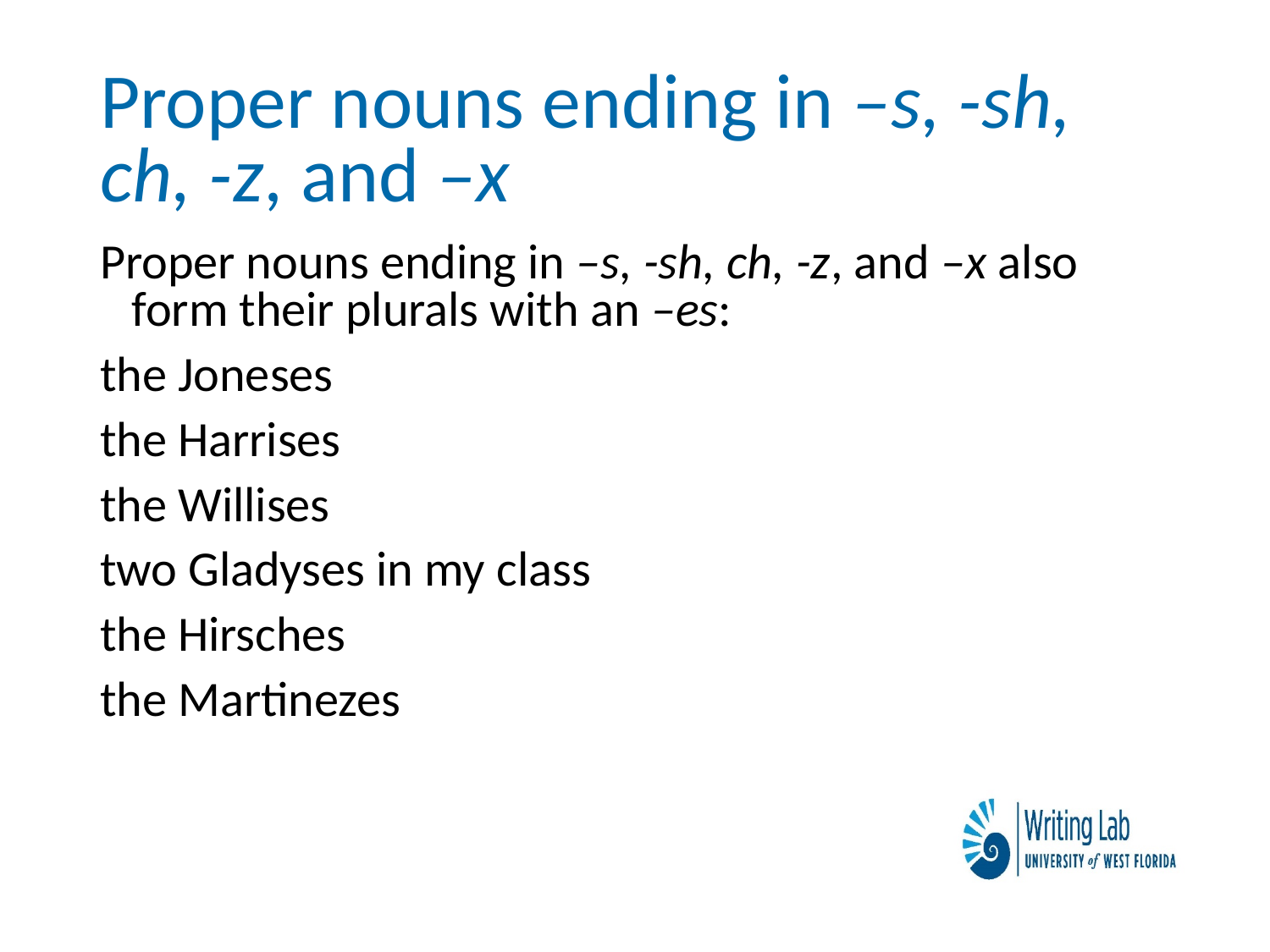

# Proper nouns ending in –s, -sh, ch, -z, and –x
Proper nouns ending in –s, -sh, ch, -z, and –x also form their plurals with an –es:
the Joneses
the Harrises
the Willises
two Gladyses in my class
the Hirsches
the Martinezes